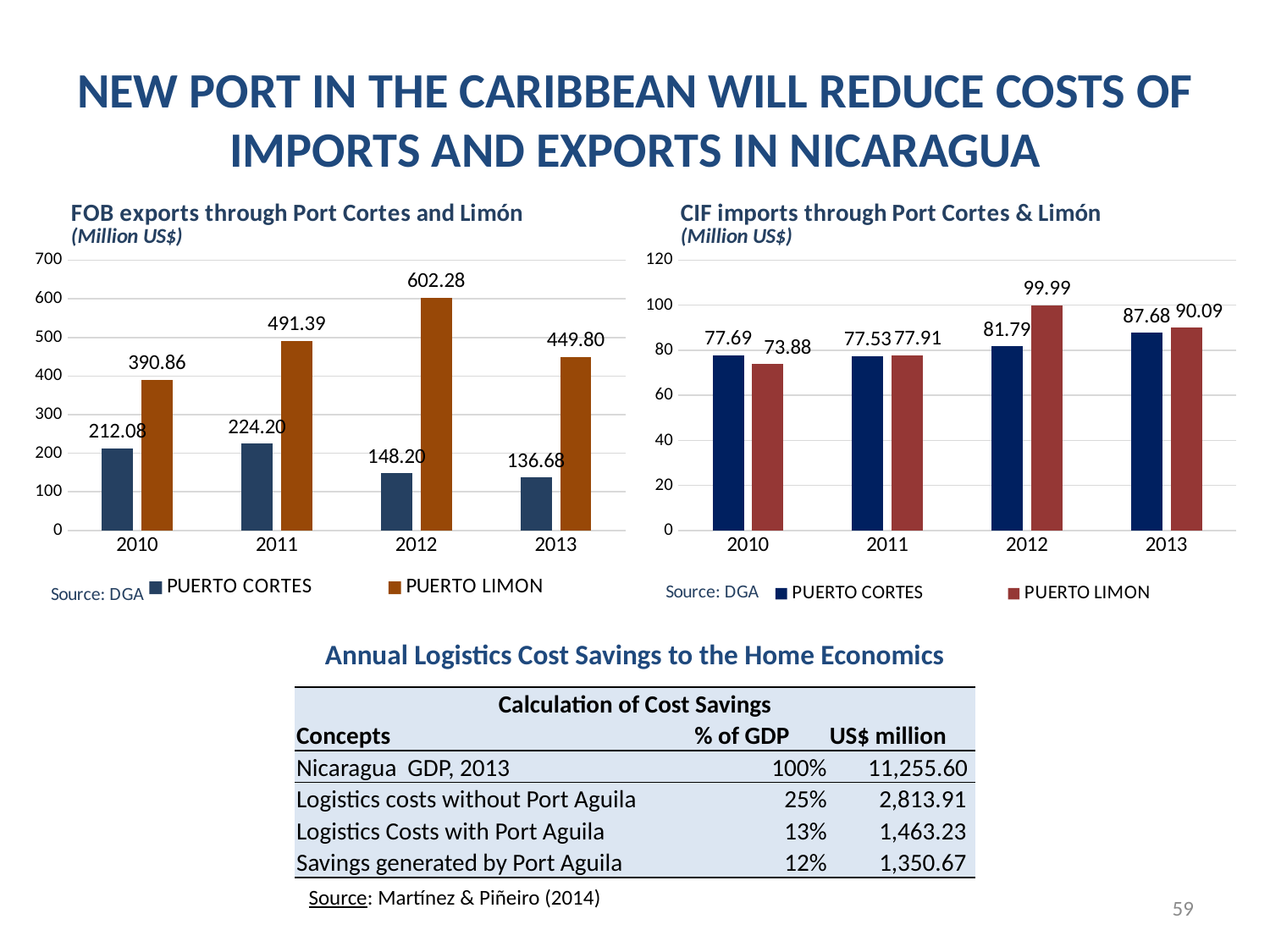

# NEW PORT IN THE CARIBBEAN WILL REDUCE COSTS OF IMPORTS AND EXPORTS IN NICARAGUA

### Chart

| Category | PUERTO CORTES | PUERTO LIMON |
|---|---|---|
| 2010 | 212.07542289 | 390.8576341 |
| 2011 | 224.19673975 | 491.3925163799993 |
| 2012 | 148.20317577999973 | 602.276318920001 |
| 2013 | 136.68468384 | 449.79582898999956 |

### Chart

| Category | PUERTO CORTES | PUERTO LIMON |
|---|---|---|
| 2010 | 77.69032808999988 | 73.87759774999998 |
| 2011 | 77.5296756800001 | 77.90824151000001 |
| 2012 | 81.79406096 | 99.99427435000003 |
| 2013 | 87.68129442000011 | 90.08867531999984 |
Annual Logistics Cost Savings to the Home Economics
| Calculation of Cost Savings |  |  |
| --- | --- | --- |
| Concepts | % of GDP | US$ million |
| Nicaragua GDP, 2013 | 100% | 11,255.60 |
| Logistics costs without Port Aguila | 25% | 2,813.91 |
| Logistics Costs with Port Aguila | 13% | 1,463.23 |
| Savings generated by Port Aguila | 12% | 1,350.67 |
Source: Martínez & Piñeiro (2014)
59